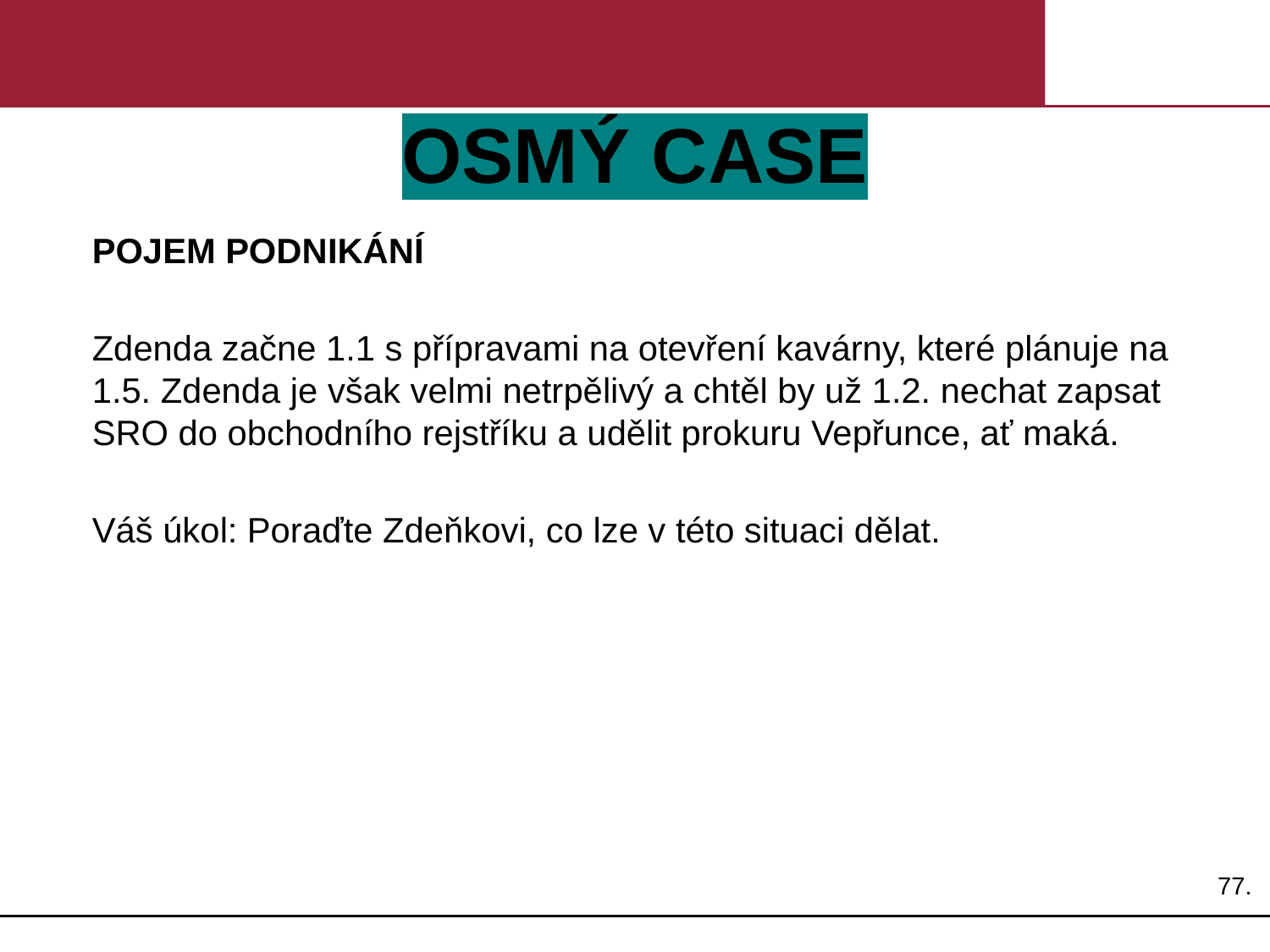

# OSMÝ CASE

POJEM PODNIKÁNÍ

Zdenda začne 1.1 s přípravami na otevření kavárny, které plánuje na 1.5. Zdenda je však velmi netrpělivý a chtěl by už 1.2. nechat zapsat SRO do obchodního rejstříku a udělit prokuru Vepřunce, ať maká.

Váš úkol: Poraďte Zdeňkovi, co lze v této situaci dělat.

77.